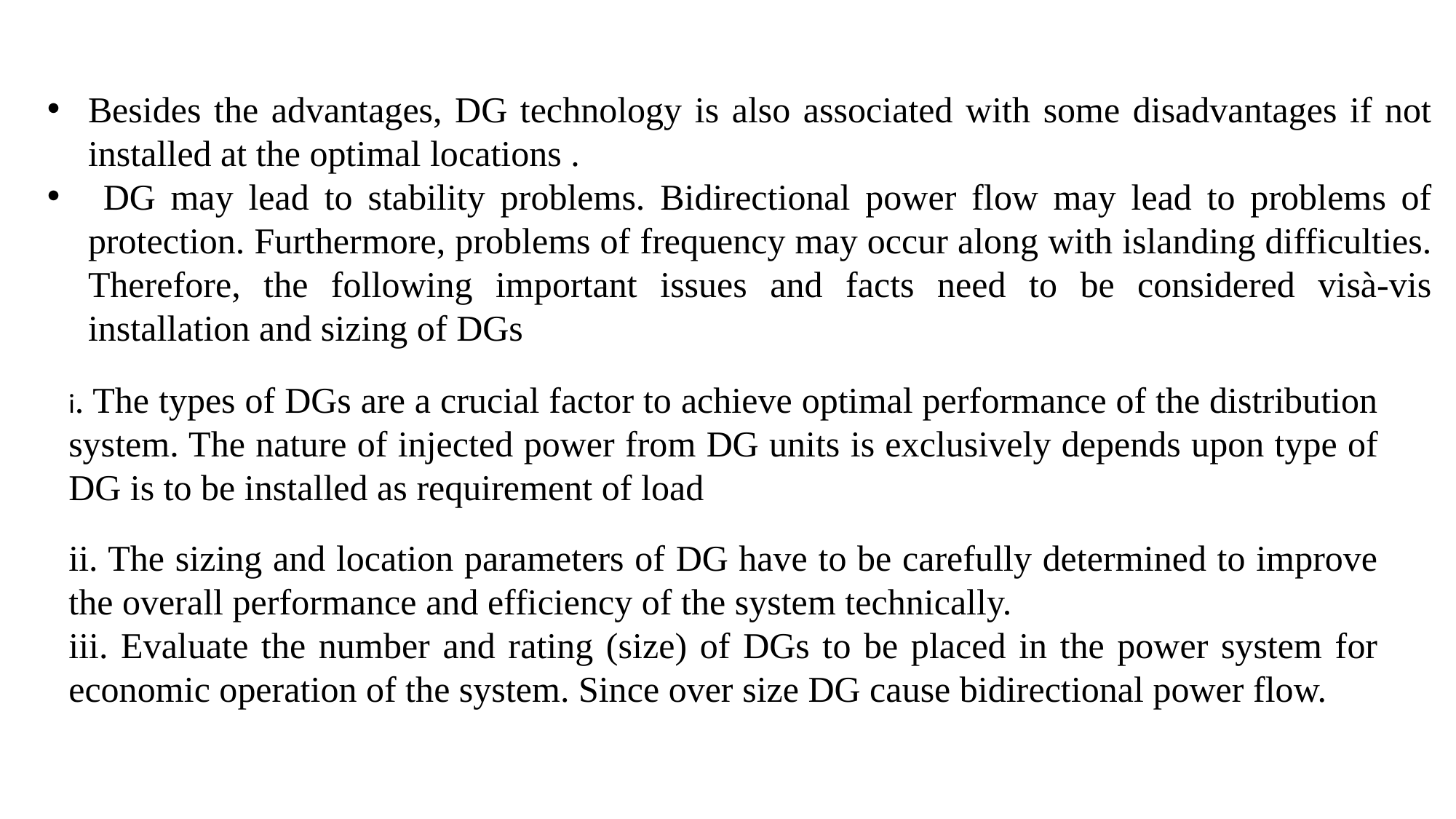

Besides the advantages, DG technology is also associated with some disadvantages if not installed at the optimal locations .
 DG may lead to stability problems. Bidirectional power flow may lead to problems of protection. Furthermore, problems of frequency may occur along with islanding difficulties. Therefore, the following important issues and facts need to be considered visà-vis installation and sizing of DGs
i. The types of DGs are a crucial factor to achieve optimal performance of the distribution system. The nature of injected power from DG units is exclusively depends upon type of DG is to be installed as requirement of load
ii. The sizing and location parameters of DG have to be carefully determined to improve the overall performance and efficiency of the system technically.
iii. Evaluate the number and rating (size) of DGs to be placed in the power system for economic operation of the system. Since over size DG cause bidirectional power flow.